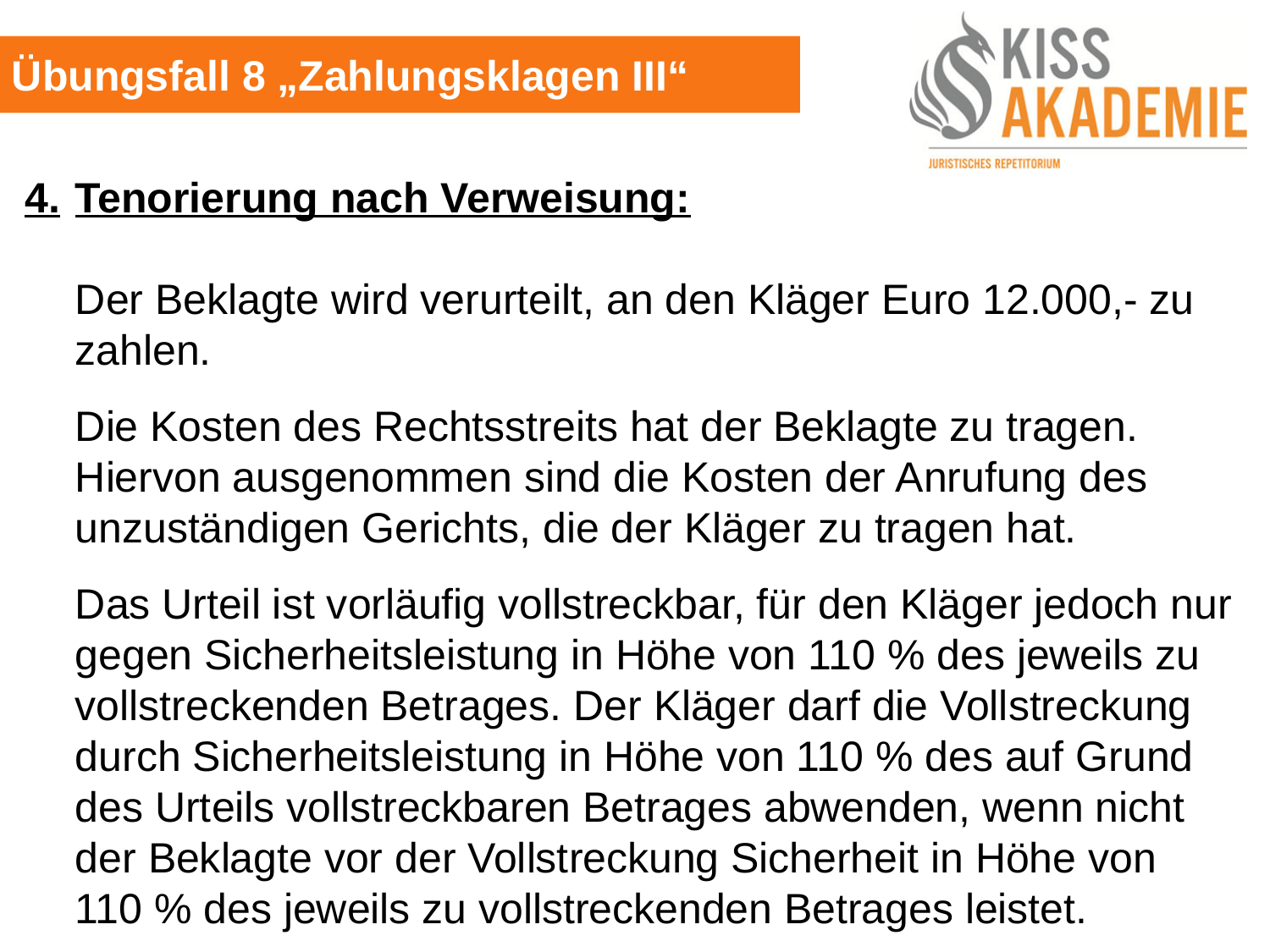

Übungsfall 8 „Zahlungsklagen III“

4.	Tenorierung nach Verweisung:

	Der Beklagte wird verurteilt, an den Kläger Euro 12.000,- zu zahlen.

	Die Kosten des Rechtsstreits hat der Beklagte zu tragen. Hiervon ausgenommen sind die Kosten der Anrufung des unzuständigen Gerichts, die der Kläger zu tragen hat.

	Das Urteil ist vorläufig vollstreckbar, für den Kläger jedoch nur gegen Sicherheitsleistung in Höhe von 110 % des jeweils zu vollstreckenden Betrages. Der Kläger darf die Vollstreckung durch Sicherheitsleistung in Höhe von 110 % des auf Grund des Urteils vollstreckbaren Betrages abwenden, wenn nicht der Beklagte vor der Vollstreckung Sicherheit in Höhe von 110 % des jeweils zu vollstreckenden Betrages leistet.